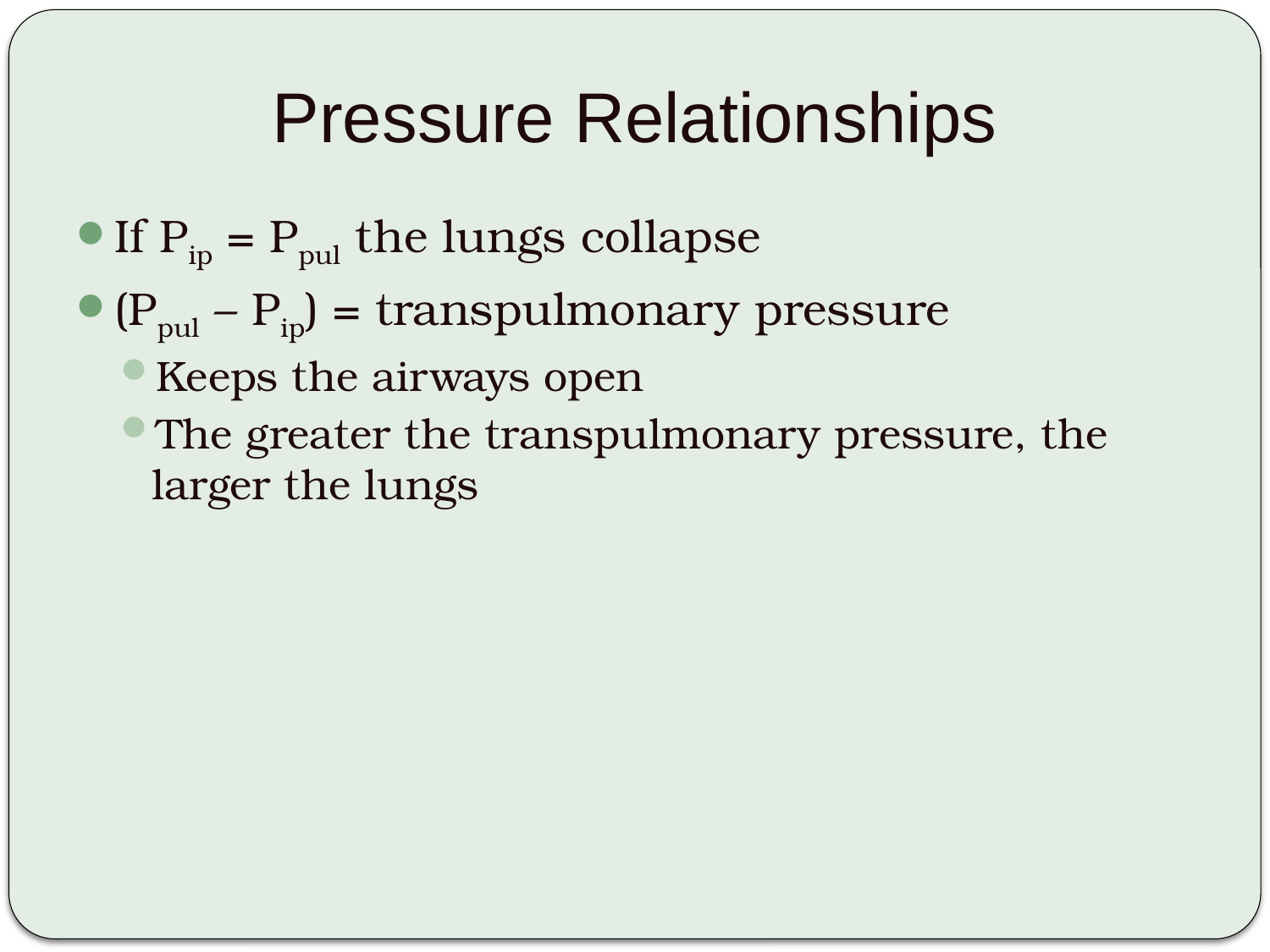

# Pressure Relationships
If Pip = Ppul the lungs collapse
(Ppul – Pip) = transpulmonary pressure
Keeps the airways open
The greater the transpulmonary pressure, the larger the lungs